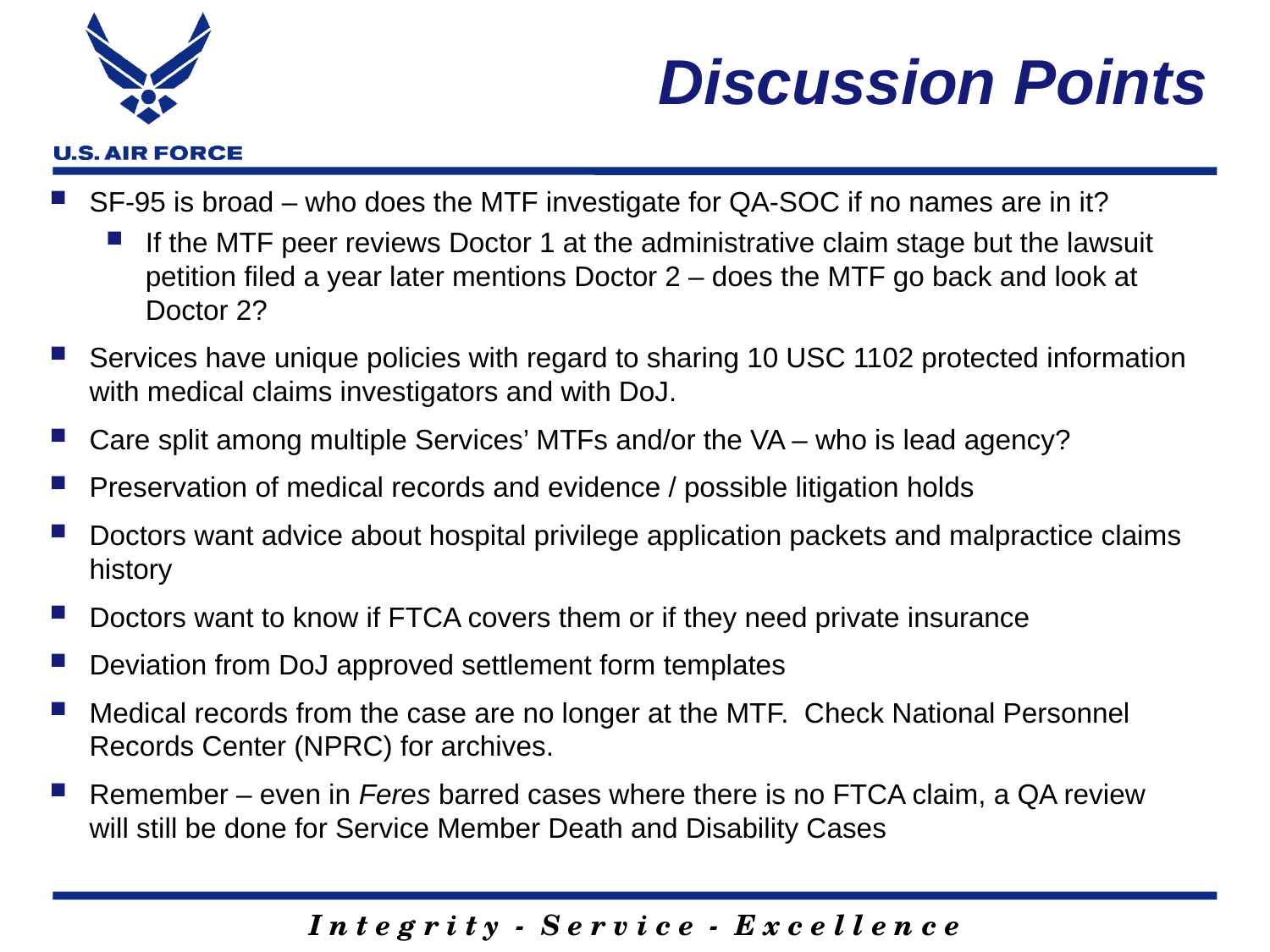

# Discussion Points
SF-95 is broad – who does the MTF investigate for QA-SOC if no names are in it?
If the MTF peer reviews Doctor 1 at the administrative claim stage but the lawsuit petition filed a year later mentions Doctor 2 – does the MTF go back and look at Doctor 2?
Services have unique policies with regard to sharing 10 USC 1102 protected information with medical claims investigators and with DoJ.
Care split among multiple Services’ MTFs and/or the VA – who is lead agency?
Preservation of medical records and evidence / possible litigation holds
Doctors want advice about hospital privilege application packets and malpractice claims history
Doctors want to know if FTCA covers them or if they need private insurance
Deviation from DoJ approved settlement form templates
Medical records from the case are no longer at the MTF.  Check National Personnel Records Center (NPRC) for archives.
Remember – even in Feres barred cases where there is no FTCA claim, a QA review will still be done for Service Member Death and Disability Cases